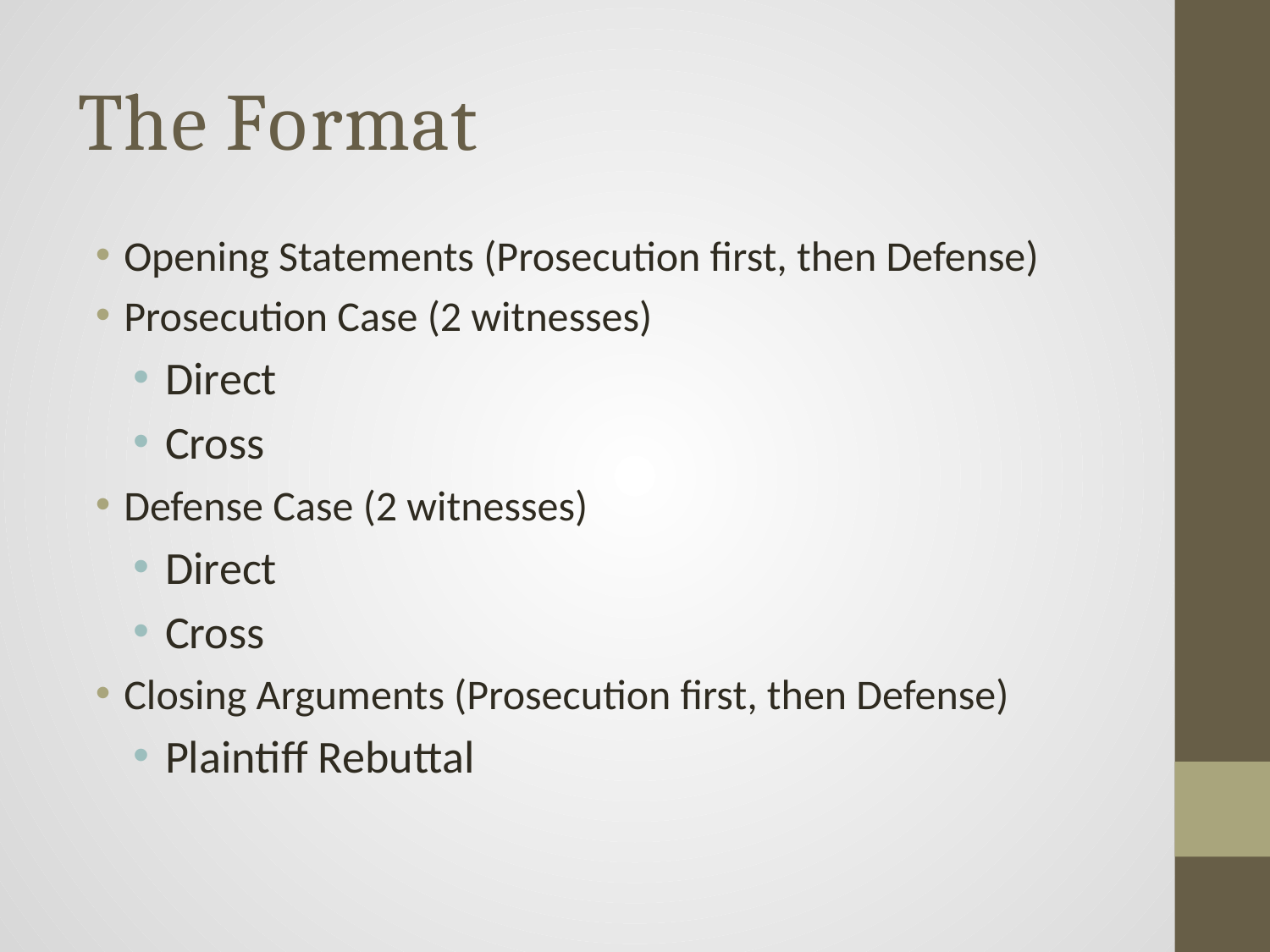

# The Format
Opening Statements (Prosecution first, then Defense)
Prosecution Case (2 witnesses)
Direct
Cross
Defense Case (2 witnesses)
Direct
Cross
Closing Arguments (Prosecution first, then Defense)
Plaintiff Rebuttal